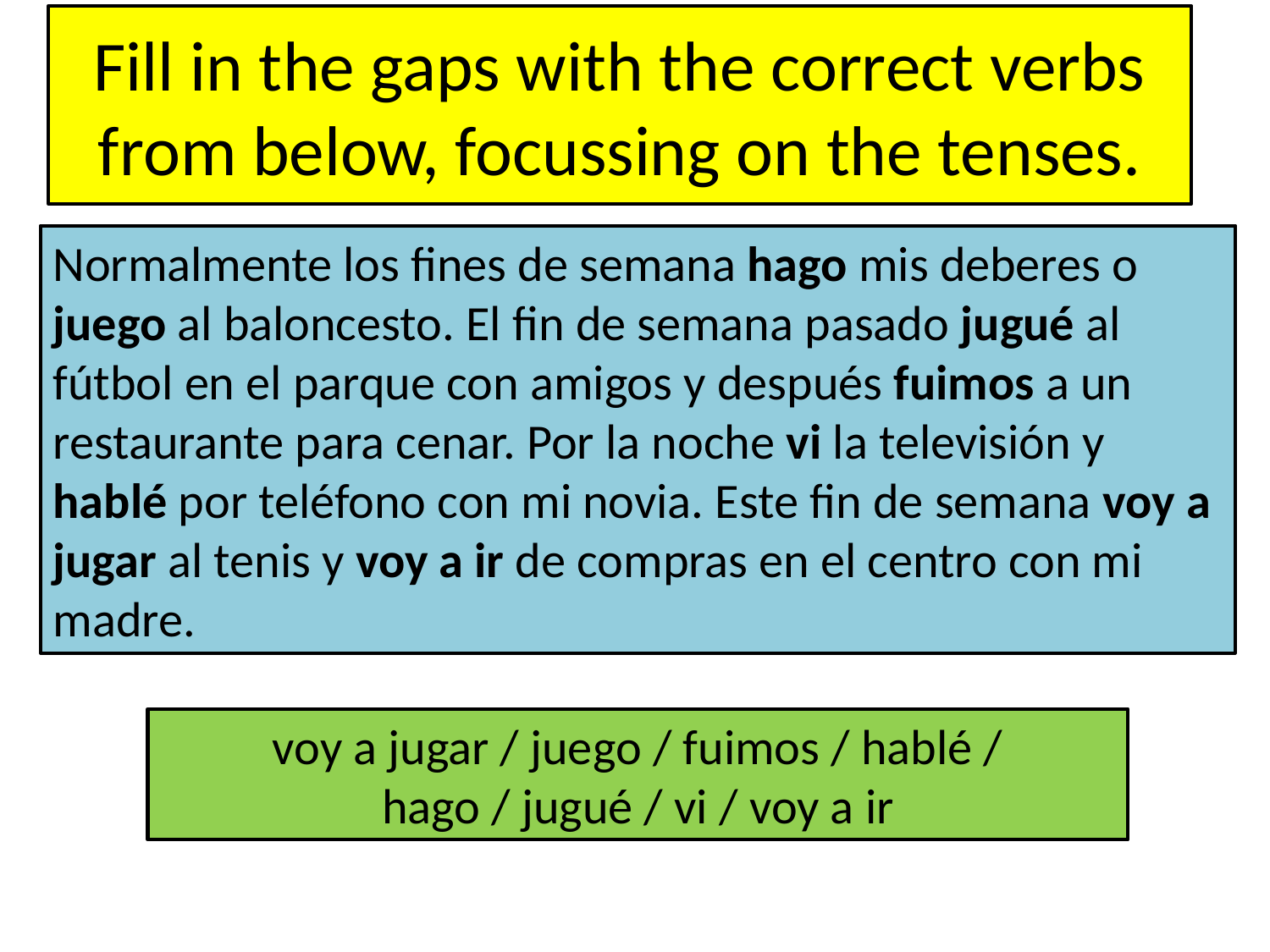

# Fill in the gaps with the correct verbs from below, focussing on the tenses.
Normalmente los fines de semana ___ mis deberes o ___ al baloncesto. El fin de semana pasado ___ al fútbol en el parque con amigos y después ___ a un restaurante para cenar. Por la noche ___ la televisión y ___ por teléfono con mi novia. Este fin de semana ___ al tenis y___de compras en el centro con mi madre.
Normalmente los fines de semana hago mis deberes o juego al baloncesto. El fin de semana pasado jugué al fútbol en el parque con amigos y después fuimos a un restaurante para cenar. Por la noche vi la televisión y hablé por teléfono con mi novia. Este fin de semana voy a jugar al tenis y voy a ir de compras en el centro con mi madre.
 voy a jugar / juego / fuimos / hablé /
hago / jugué / vi / voy a ir